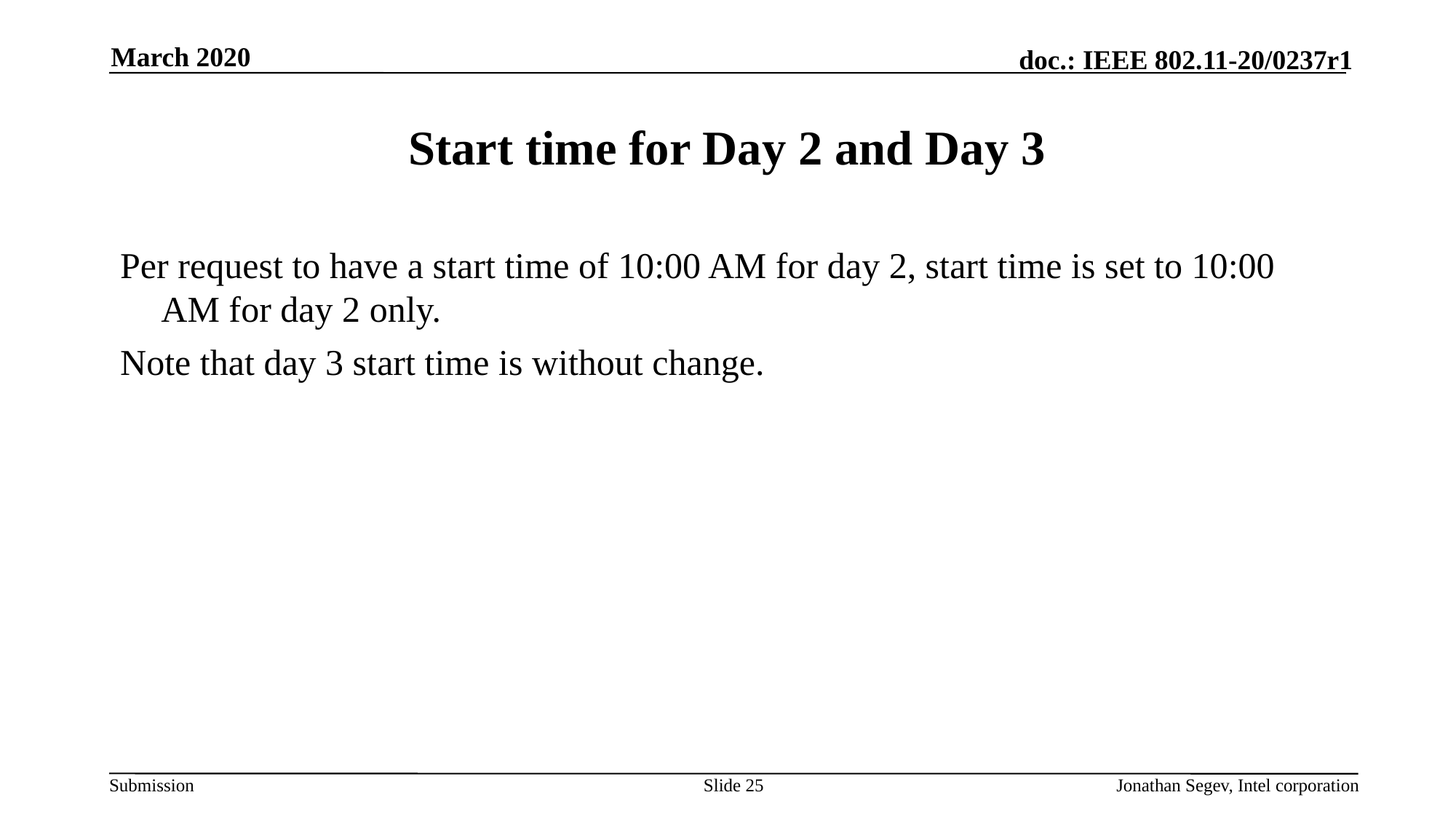

March 2020
# Start time for Day 2 and Day 3
Per request to have a start time of 10:00 AM for day 2, start time is set to 10:00 AM for day 2 only.
Note that day 3 start time is without change.

Slide 25
Jonathan Segev, Intel corporation